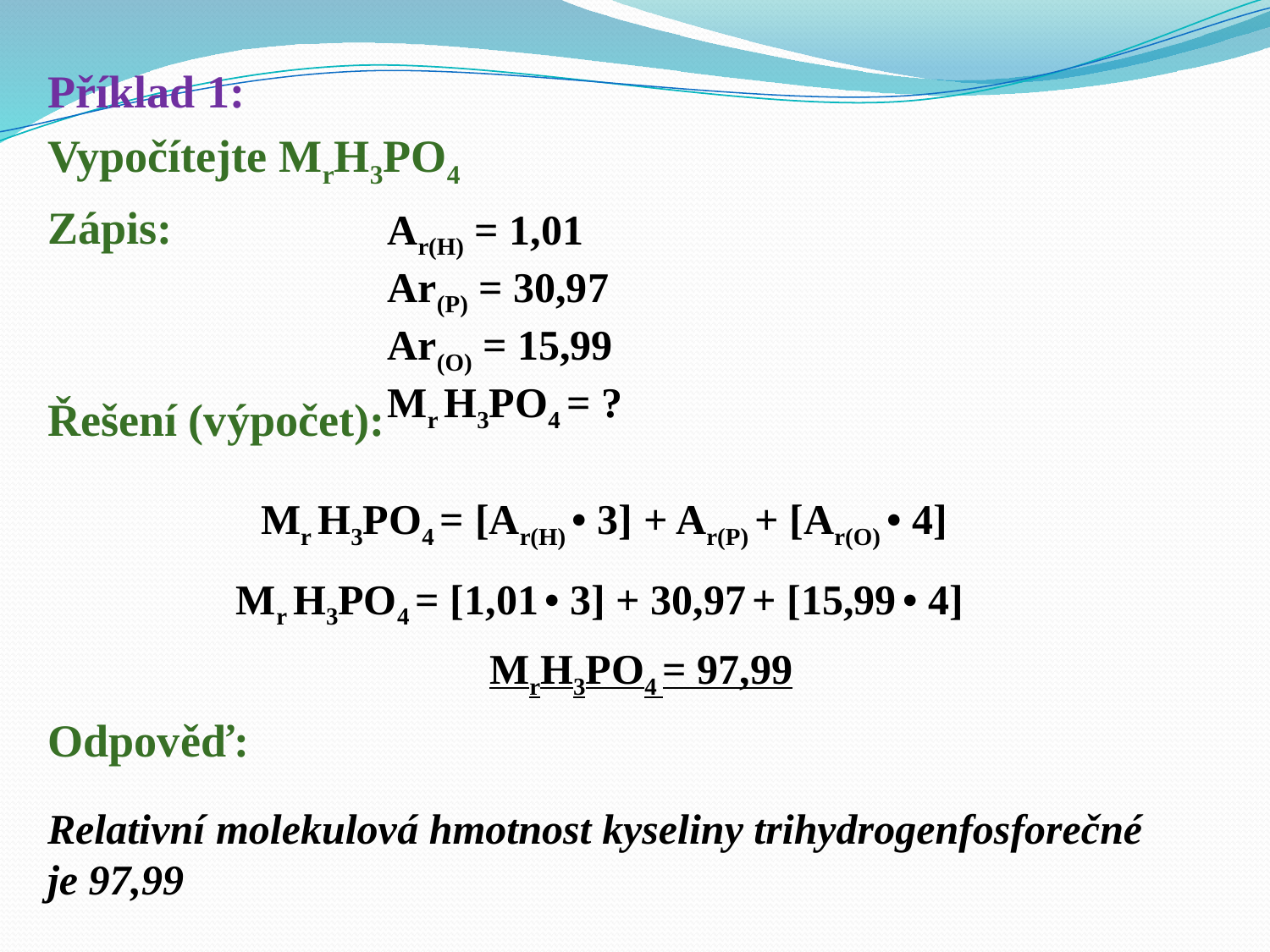

Příklad 1:
Vypočítejte MrH3PO4
Zápis:

Řešení (výpočet):

Odpověď:
Ar(H) = 1,01
Ar(P) = 30,97
Ar(O) = 15,99
Mr H3PO4 = ?
Mr H3PO4 = [Ar(H) • 3] + Ar(P) + [Ar(O) • 4]
Mr H3PO4 = [1,01 • 3] + 30,97 + [15,99 • 4]

MrH3PO4 = 97,99
Relativní molekulová hmotnost kyseliny trihydrogenfosforečné je 97,99